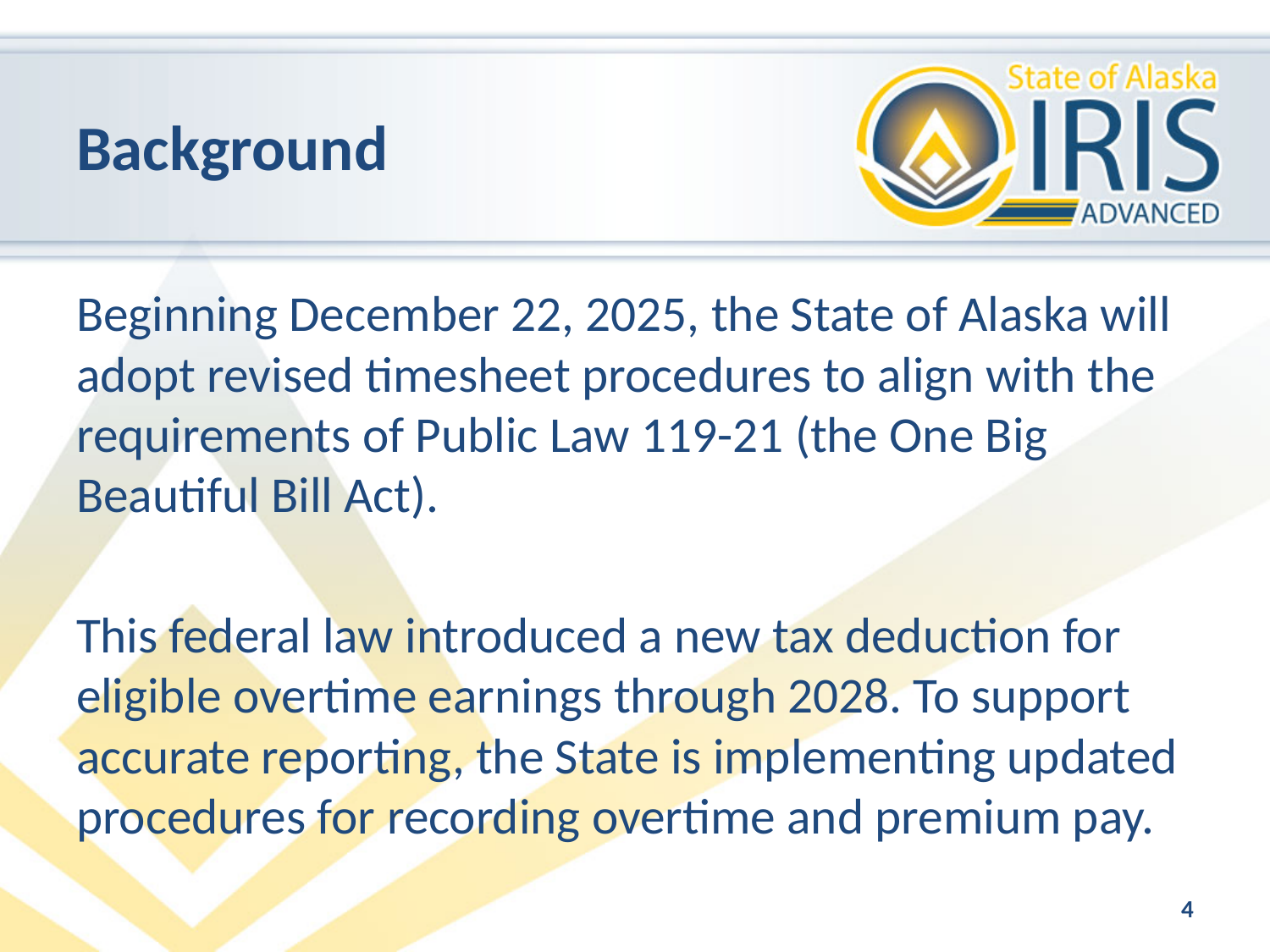

# Background
Beginning December 22, 2025, the State of Alaska will adopt revised timesheet procedures to align with the requirements of Public Law 119-21 (the One Big Beautiful Bill Act).

This federal law introduced a new tax deduction for eligible overtime earnings through 2028. To support accurate reporting, the State is implementing updated procedures for recording overtime and premium pay.
4